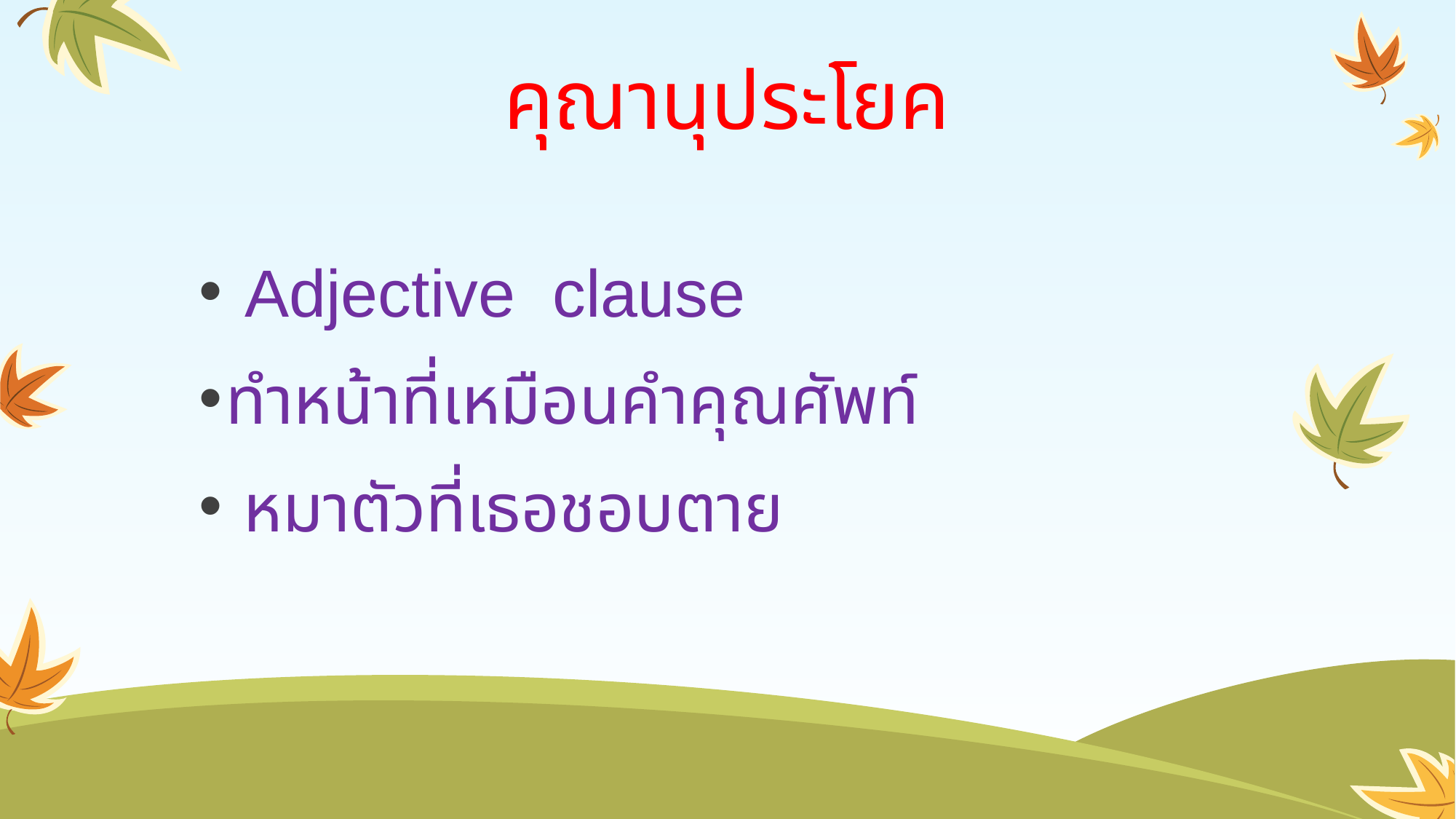

# คุณานุประโยค
 Adjective  clause
ทำหน้าที่เหมือนคำคุณศัพท์
 หมาตัวที่เธอชอบตาย